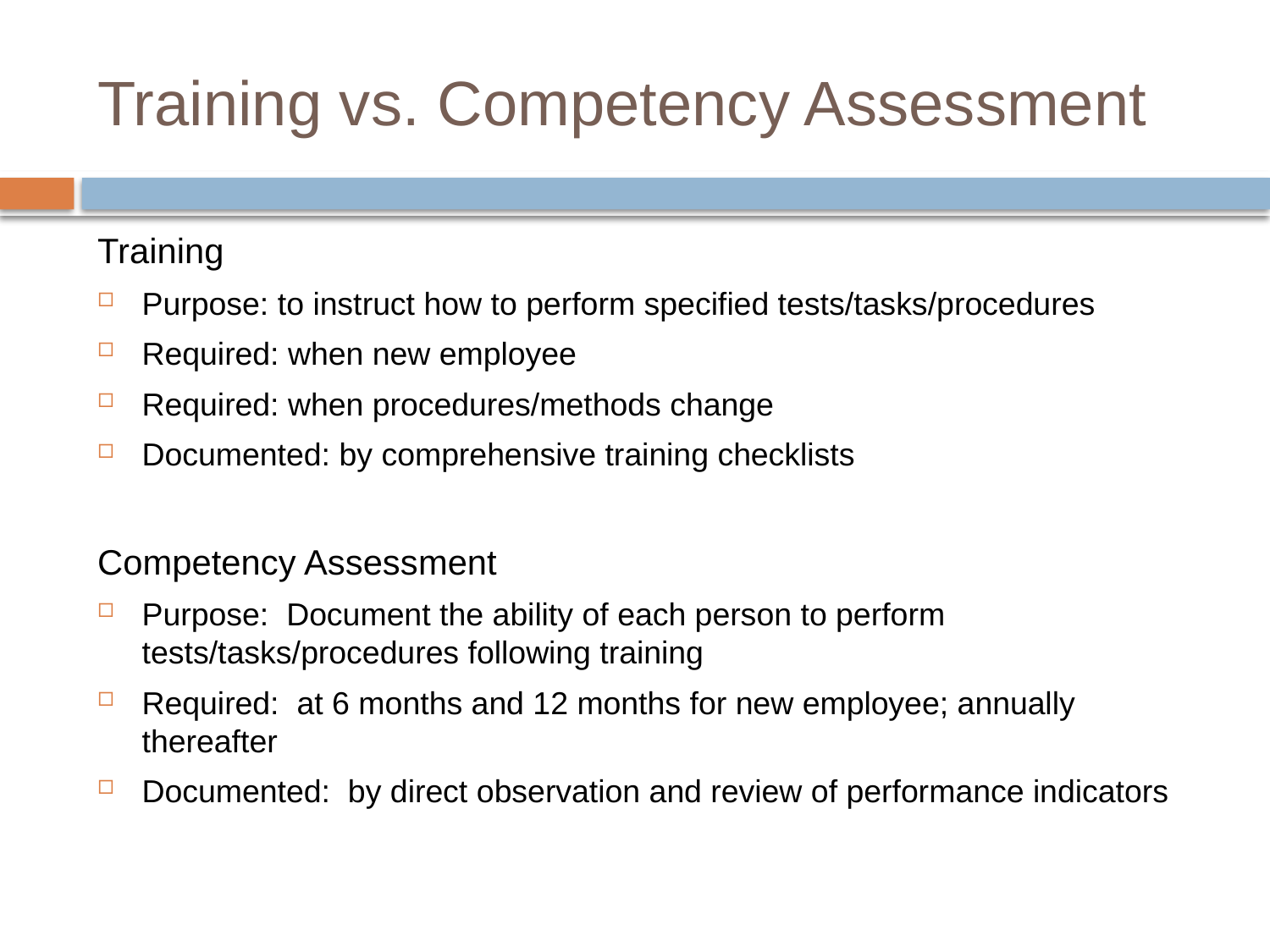

# Training vs. Competency Assessment
Training
Purpose: to instruct how to perform specified tests/tasks/procedures
Required: when new employee
Required: when procedures/methods change
Documented: by comprehensive training checklists

Competency Assessment
Purpose:  Document the ability of each person to perform tests/tasks/procedures following training
Required:  at 6 months and 12 months for new employee; annually thereafter
Documented:  by direct observation and review of performance indicators